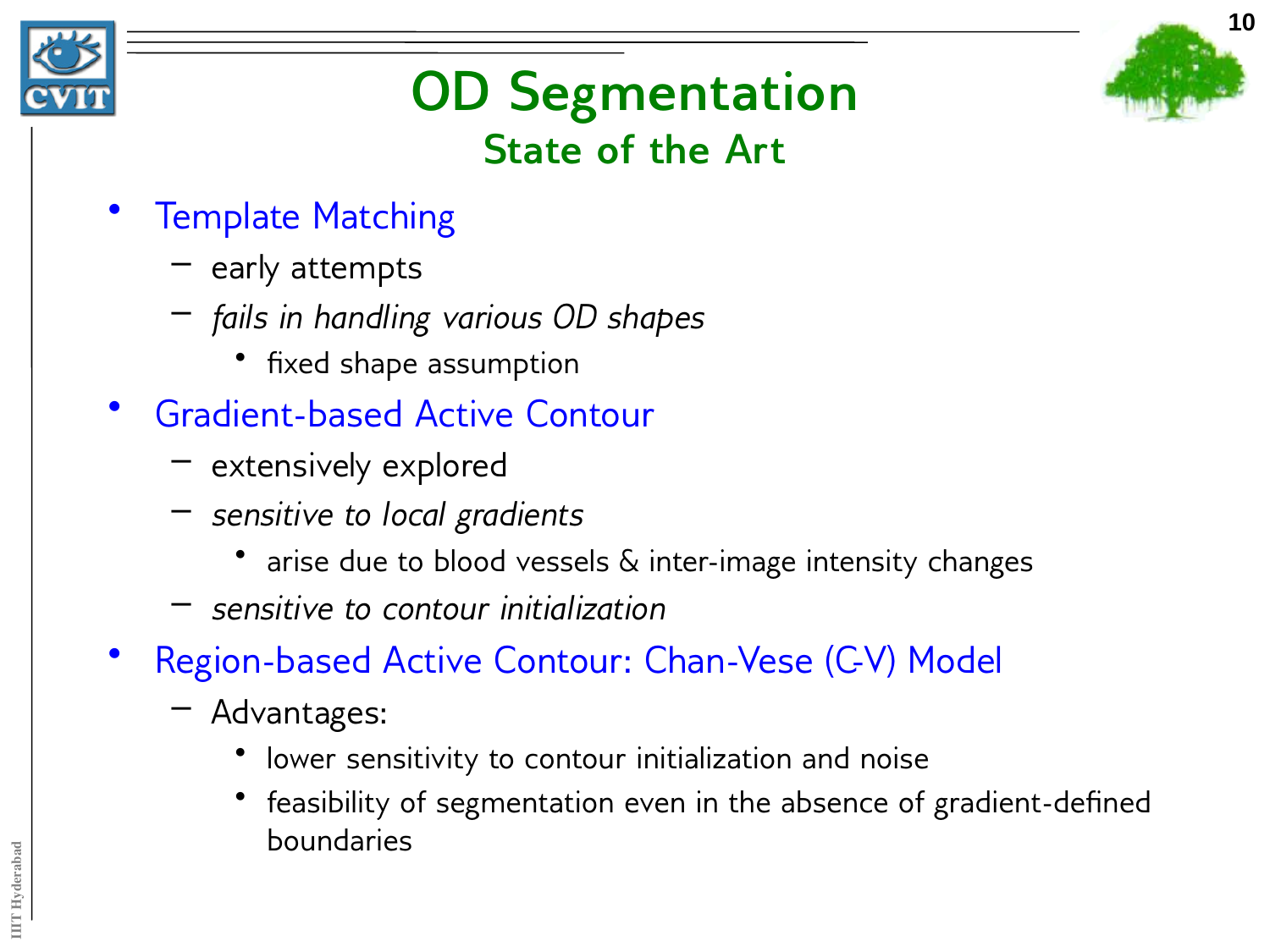

10
# OD Segmentation State of the Art
Template Matching
early attempts
fails in handling various OD shapes
fixed shape assumption
Gradient-based Active Contour
extensively explored
sensitive to local gradients
arise due to blood vessels & inter-image intensity changes
sensitive to contour initialization
Region-based Active Contour: Chan-Vese (C-V) Model
Advantages:
lower sensitivity to contour initialization and noise
feasibility of segmentation even in the absence of gradient-defined boundaries